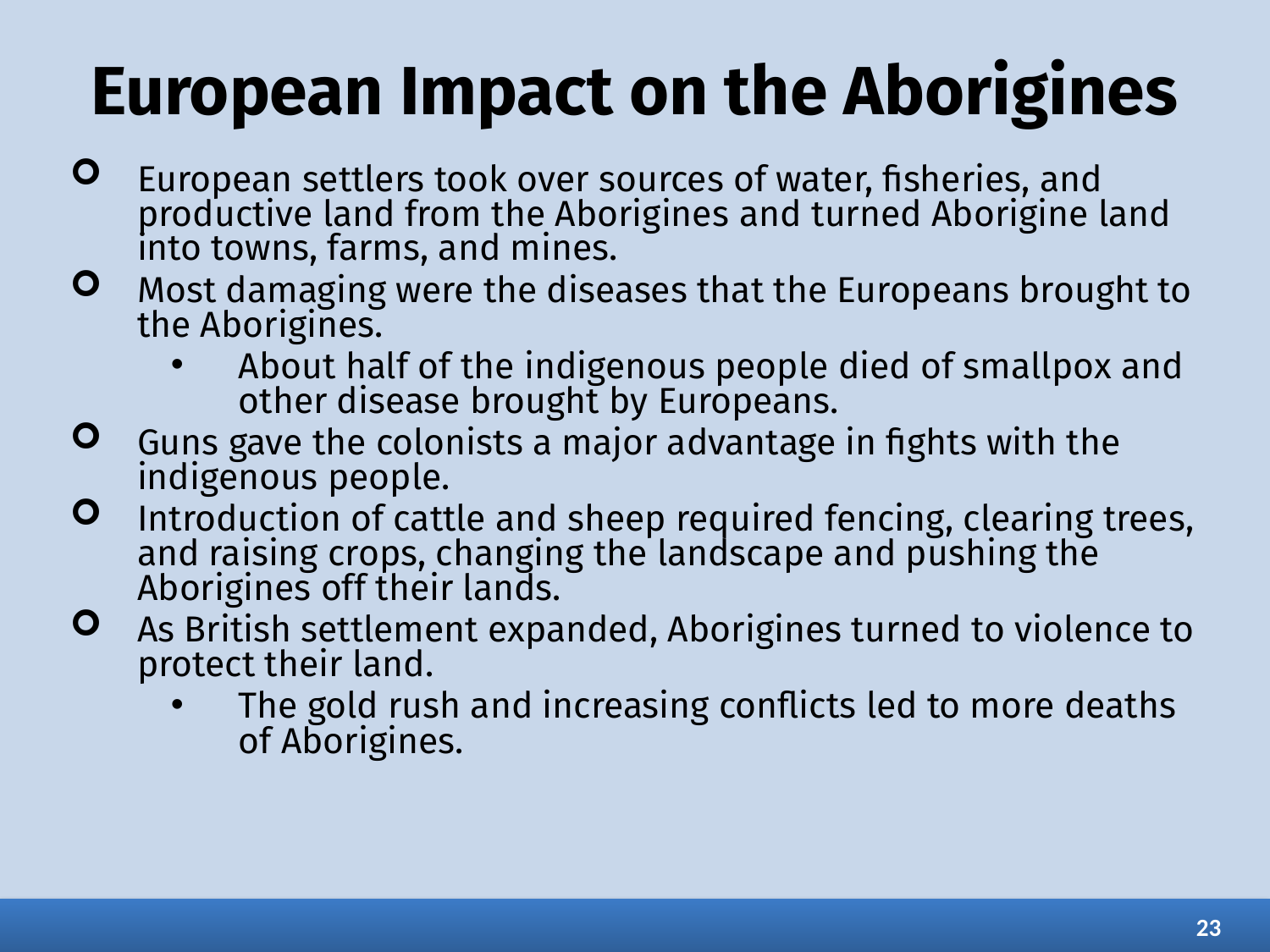

# European Impact on the Aborigines
European settlers took over sources of water, fisheries, and productive land from the Aborigines and turned Aborigine land into towns, farms, and mines.
Most damaging were the diseases that the Europeans brought to the Aborigines.
About half of the indigenous people died of smallpox and other disease brought by Europeans.
Guns gave the colonists a major advantage in fights with the indigenous people.
Introduction of cattle and sheep required fencing, clearing trees, and raising crops, changing the landscape and pushing the Aborigines off their lands.
As British settlement expanded, Aborigines turned to violence to protect their land.
The gold rush and increasing conflicts led to more deaths of Aborigines.
23